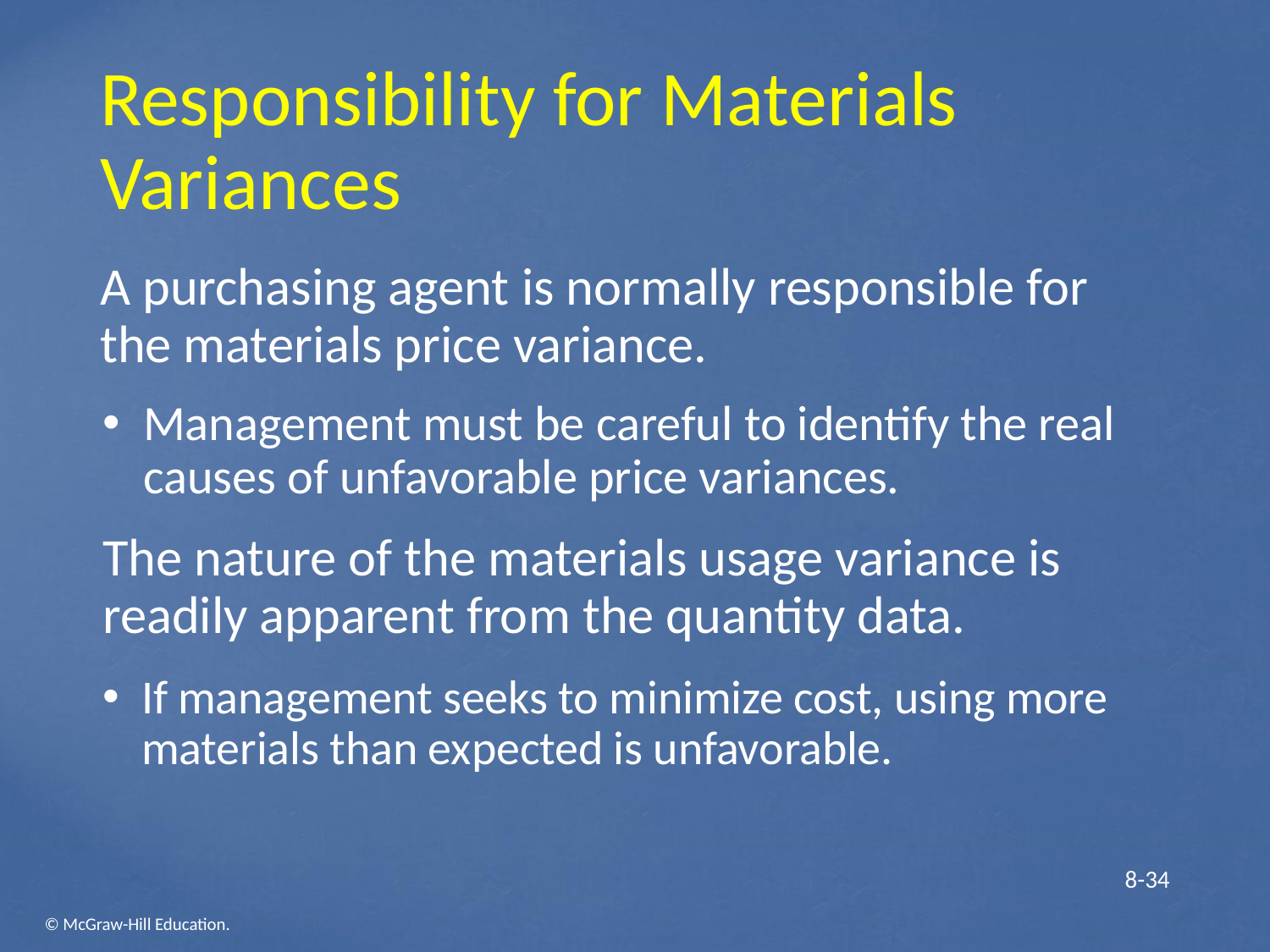

# Responsibility for Materials Variances
A purchasing agent is normally responsible for the materials price variance.
Management must be careful to identify the real causes of unfavorable price variances.
The nature of the materials usage variance is readily apparent from the quantity data.
If management seeks to minimize cost, using more materials than expected is unfavorable.
 8-34